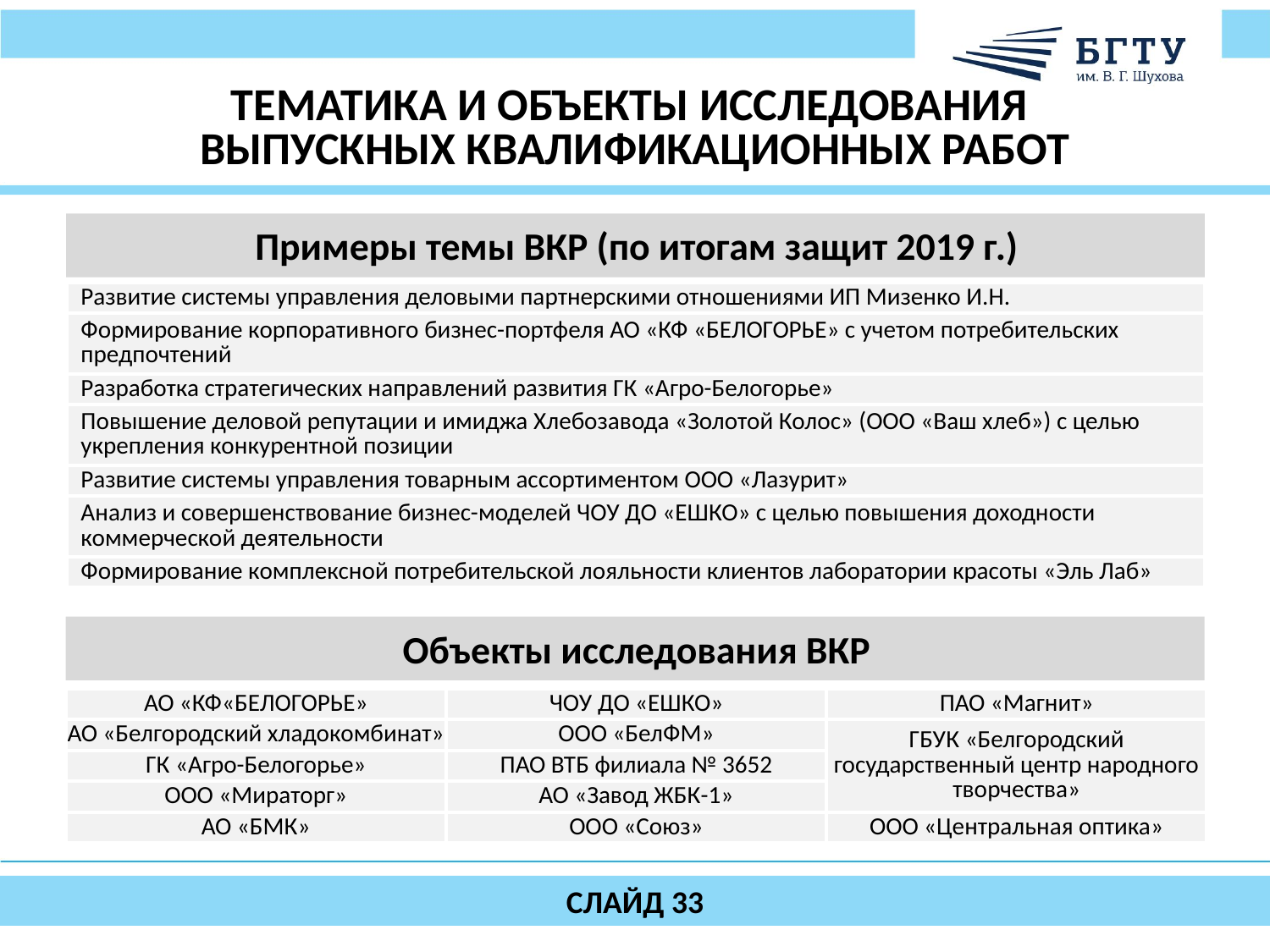

# ТЕМАТИКА И ОБЪЕКТЫ ИССЛЕДОВАНИЯ ВЫПУСКНЫХ КВАЛИФИКАЦИОННЫХ РАБОТ

Примеры темы ВКР (по итогам защит 2019 г.)
| Развитие системы управления деловыми партнерскими отношениями ИП Мизенко И.Н. |
| --- |
| Формирование корпоративного бизнес-портфеля АО «КФ «БЕЛОГОРЬЕ» с учетом потребительских предпочтений |
| Разработка стратегических направлений развития ГК «Агро-Белогорье» |
| Повышение деловой репутации и имиджа Хлебозавода «Золотой Колос» (ООО «Ваш хлеб») с целью укрепления конкурентной позиции |
| Развитие системы управления товарным ассортиментом ООО «Лазурит» |
| Анализ и совершенствование бизнес-моделей ЧОУ ДО «ЕШКО» с целью повышения доходности коммерческой деятельности |
| Формирование комплексной потребительской лояльности клиентов лаборатории красоты «Эль Лаб» |

Объекты исследования ВКР
| АО «КФ«БЕЛОГОРЬЕ» | ЧОУ ДО «ЕШКО» | ПАО «Магнит» |
| --- | --- | --- |
| АО «Белгородский хладокомбинат» | ООО «БелФМ» | ГБУК «Белгородский государственный центр народного творчества» |
| ГК «Агро-Белогорье» | ПАО ВТБ филиала № 3652 |  |
| ООО «Мираторг» | АО «Завод ЖБК-1» |  |
| АО «БМК» | ООО «Союз» | ООО «Центральная оптика» |
СЛАЙД 33